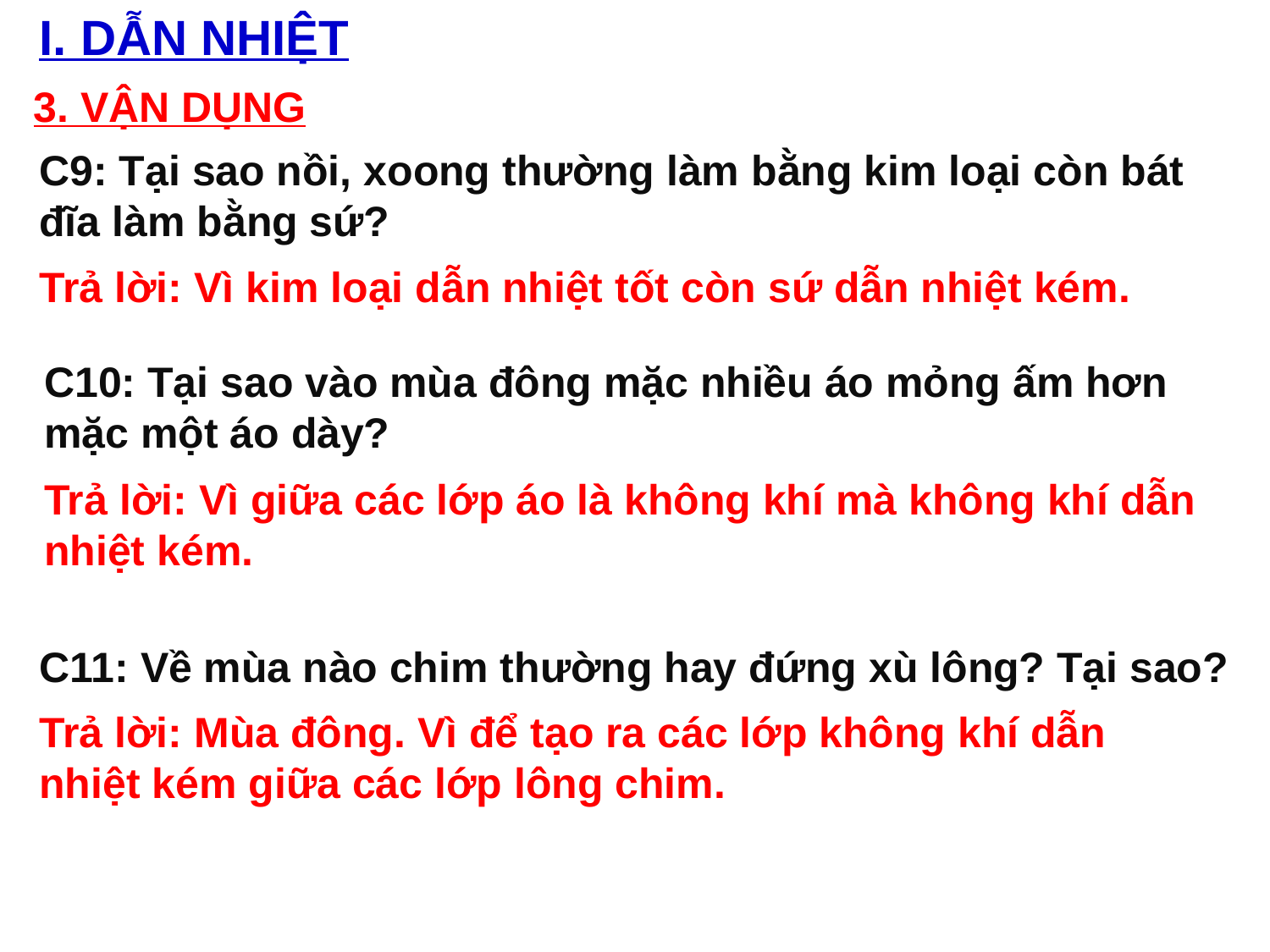

I. DẪN NHIỆT
3. VẬN DỤNG
C9: Tại sao nồi, xoong thường làm bằng kim loại còn bát đĩa làm bằng sứ?
Trả lời: Vì kim loại dẫn nhiệt tốt còn sứ dẫn nhiệt kém.
C10: Tại sao vào mùa đông mặc nhiều áo mỏng ấm hơn mặc một áo dày?
Trả lời: Vì giữa các lớp áo là không khí mà không khí dẫn nhiệt kém.
C11: Về mùa nào chim thường hay đứng xù lông? Tại sao?
Trả lời: Mùa đông. Vì để tạo ra các lớp không khí dẫn nhiệt kém giữa các lớp lông chim.